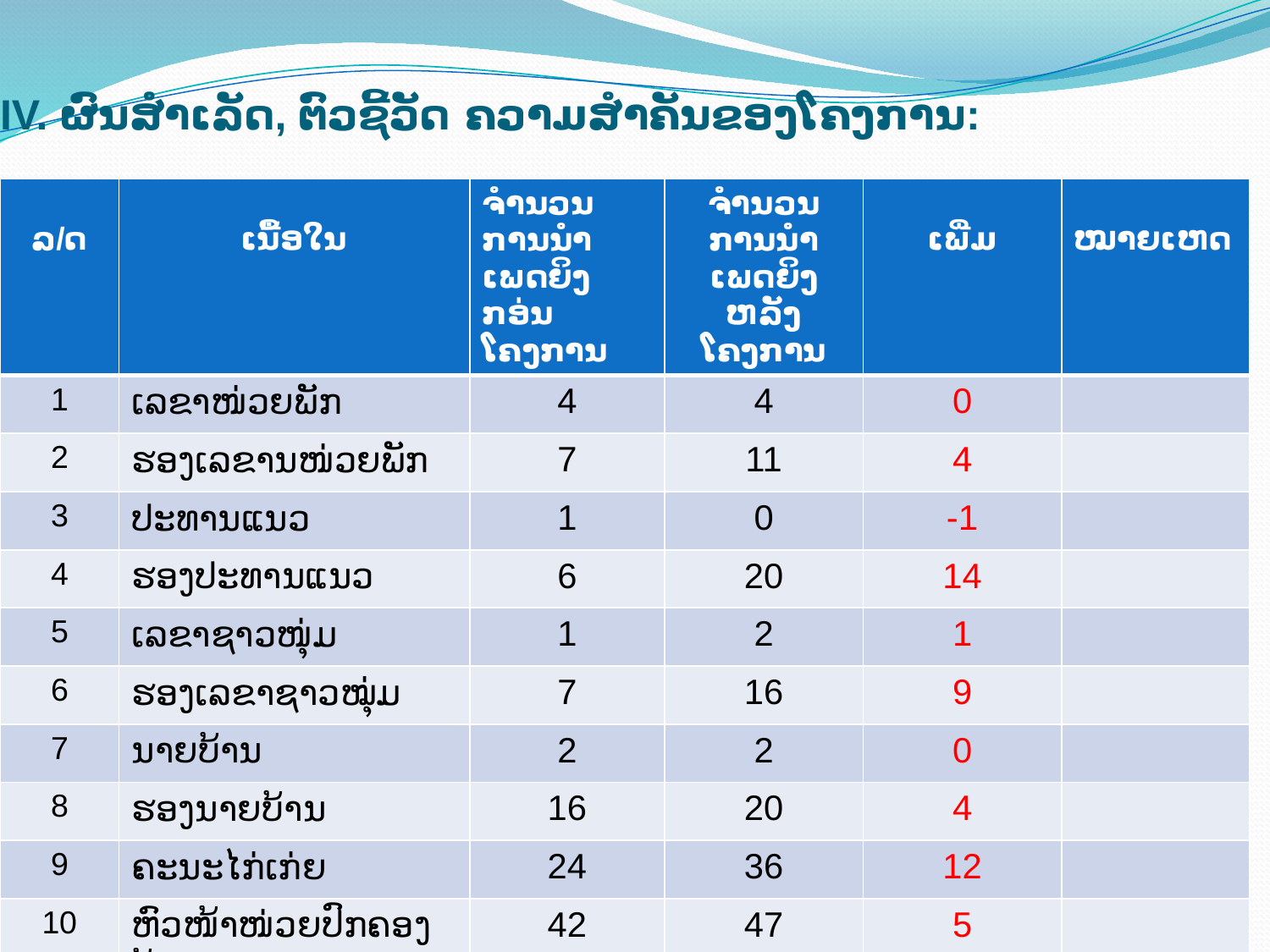

# IV. ຜົນສໍາເລັດ, ຕົວ​ຊີ້​ວັດ ຄວາມ​ສຳຄັນ​ຂອງ​ໂຄງການ:
| ລ/ດ | ເນື້ອໃນ | ຈໍານວນການນໍາເພດຍິງກອ່ນໂຄງການ | ຈໍານວນການນໍາເພດຍິງຫລັງໂຄງການ | ເພີ່ມ | ໝາຍເຫດ |
| --- | --- | --- | --- | --- | --- |
| 1 | ​ເລຂາ​ໜ່ວຍ​ພັກ | 4 | 4 | 0 |  |
| 2 | ຮອງ​ເລຂາ​ນໜ່ວຍພັກ | 7 | 11 | 4 |  |
| 3 | ປະທານ​ແນວ | 1 | 0 | -1 |  |
| 4 | ຮອງ​ປະທານ​ແນວ | 6 | 20 | 14 |  |
| 5 | ​ເລຂາ​ຊາວ​ໜຸ່ມ | 1 | 2 | 1 |  |
| 6 | ຮອງ​ເລຂາ​ຊາວ​ໝຸ່ມ | 7 | 16 | 9 |  |
| 7 | ນາຍບ້ານ | 2 | 2 | 0 |  |
| 8 | ຮອງ​ນາຍບ້ານ | 16 | 20 | 4 |  |
| 9 | ຄະນະ​ໄກ່​ເກ່ຍ | 24 | 36 | 12 |  |
| 10 | ຫົວໜ້າ​ໜ່ວຍ​ປົກຄອງ​ບ້ານ | 42 | 47 | 5 |  |
|  | ລວມ | 110 | 158 | 48 |  |